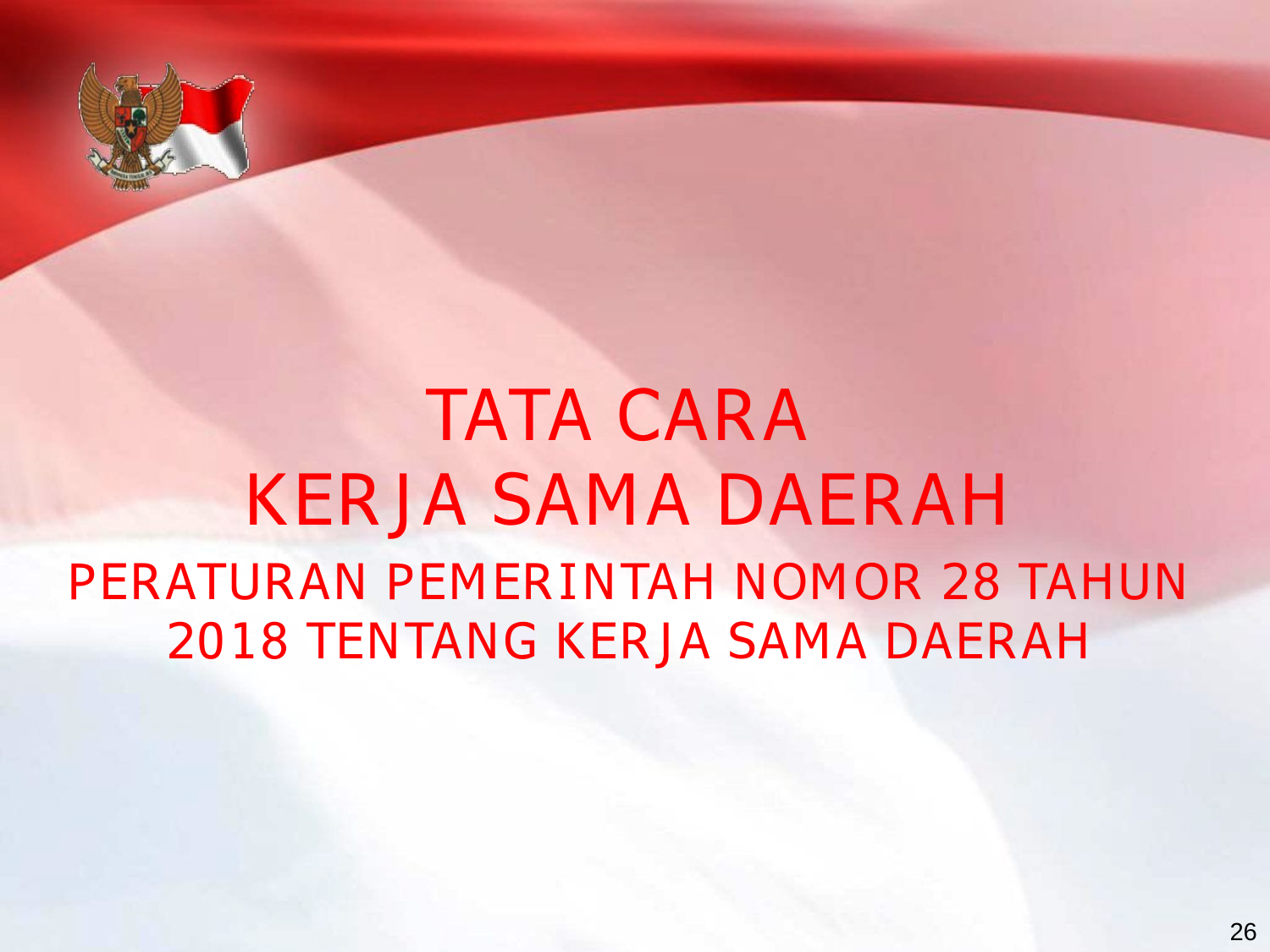

# PERATURAN PEMERINTAH NOMOR 28 TAHUN 2018 TENTANG KERJA SAMA DAERAH
TATA CARA
KERJA SAMA DAERAH
26